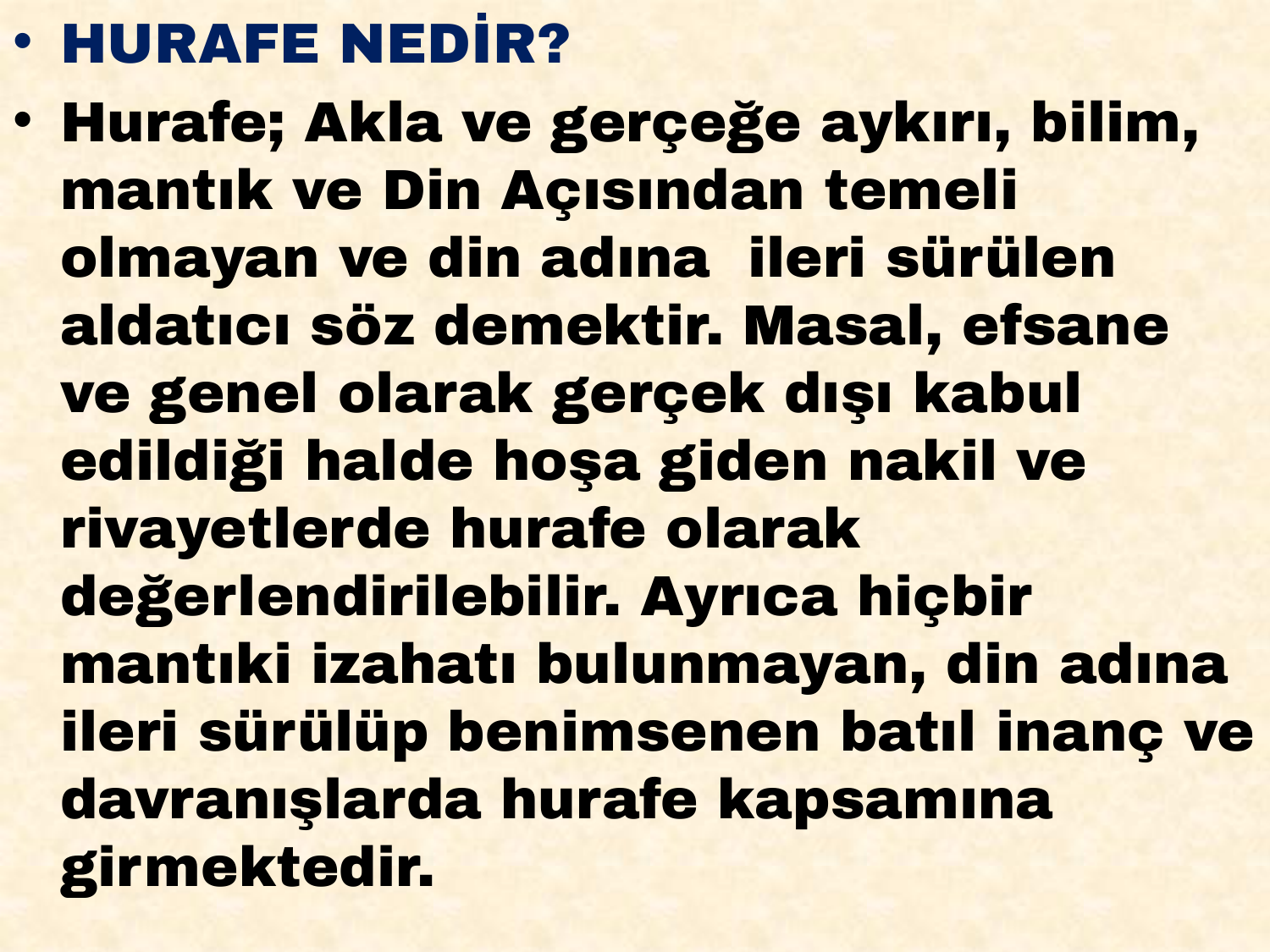

HURAFE NEDİR?
Hurafe; Akla ve gerçeğe aykırı, bilim, mantık ve Din Açısından temeli olmayan ve din adına  ileri sürülen aldatıcı söz demektir. Masal, efsane ve genel olarak gerçek dışı kabul edildiği halde hoşa giden nakil ve rivayetlerde hurafe olarak değerlendirilebilir. Ayrıca hiçbir mantıki izahatı bulunmayan, din adına ileri sürülüp benimsenen batıl inanç ve davranışlarda hurafe kapsamına girmektedir.